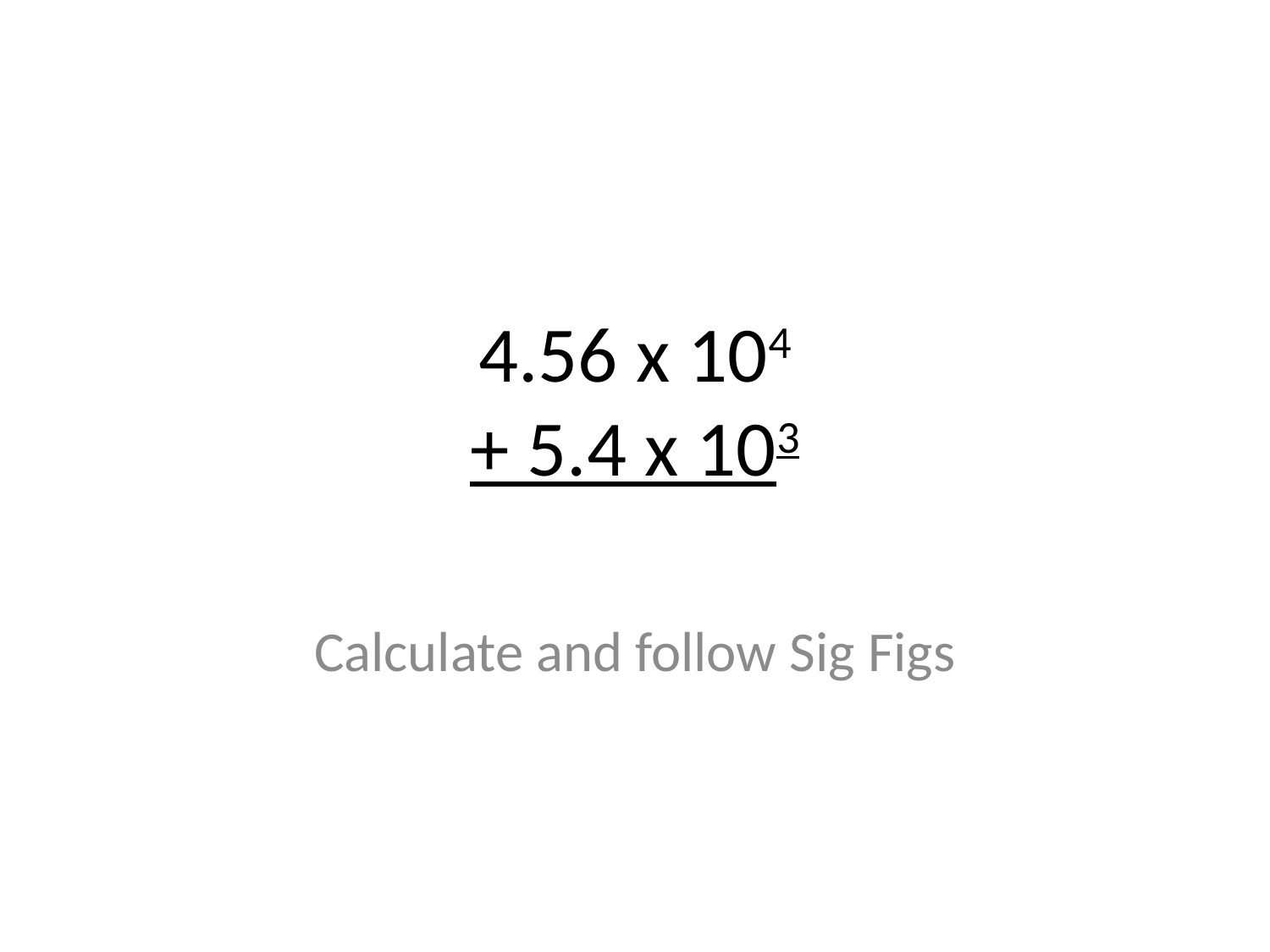

# 4.56 x 104 + 5.4 x 103
Calculate and follow Sig Figs